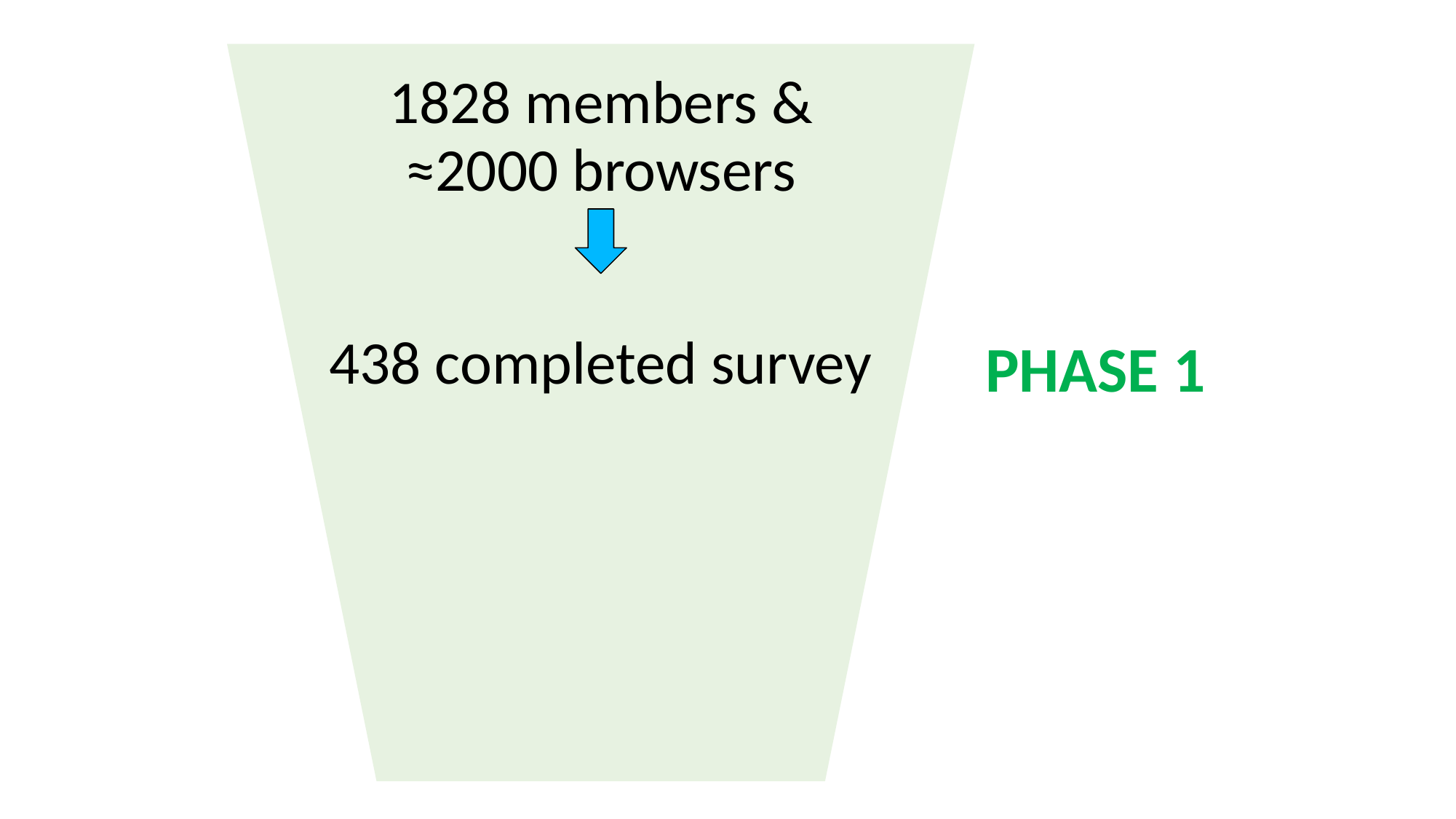

1828 members &
≈2000 browsers

438 completed survey

PHASE 1